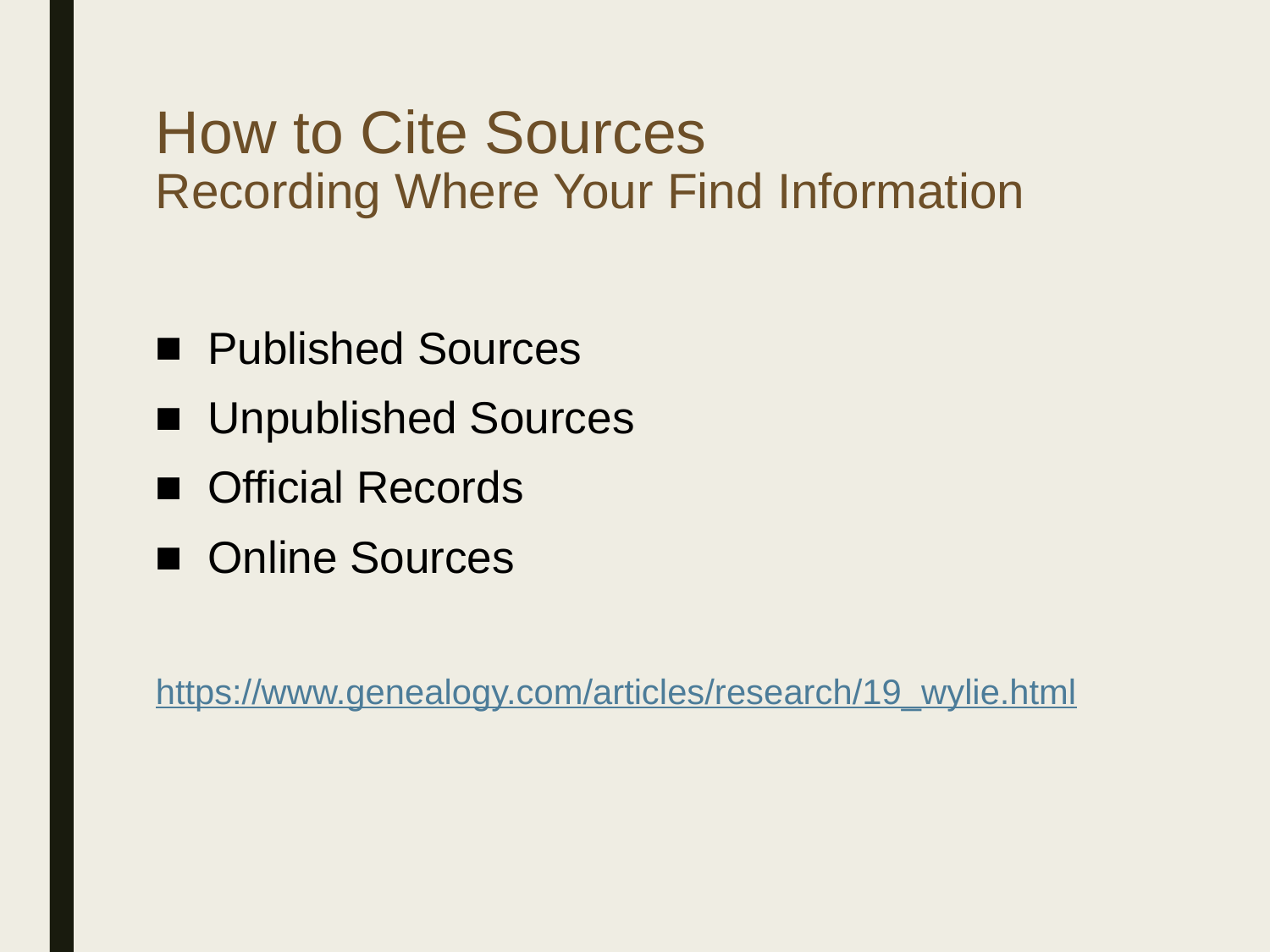

# How to Cite Sources Recording Where Your Find Information
Published Sources
Unpublished Sources
Official Records
Online Sources

https://www.genealogy.com/articles/research/19_wylie.html